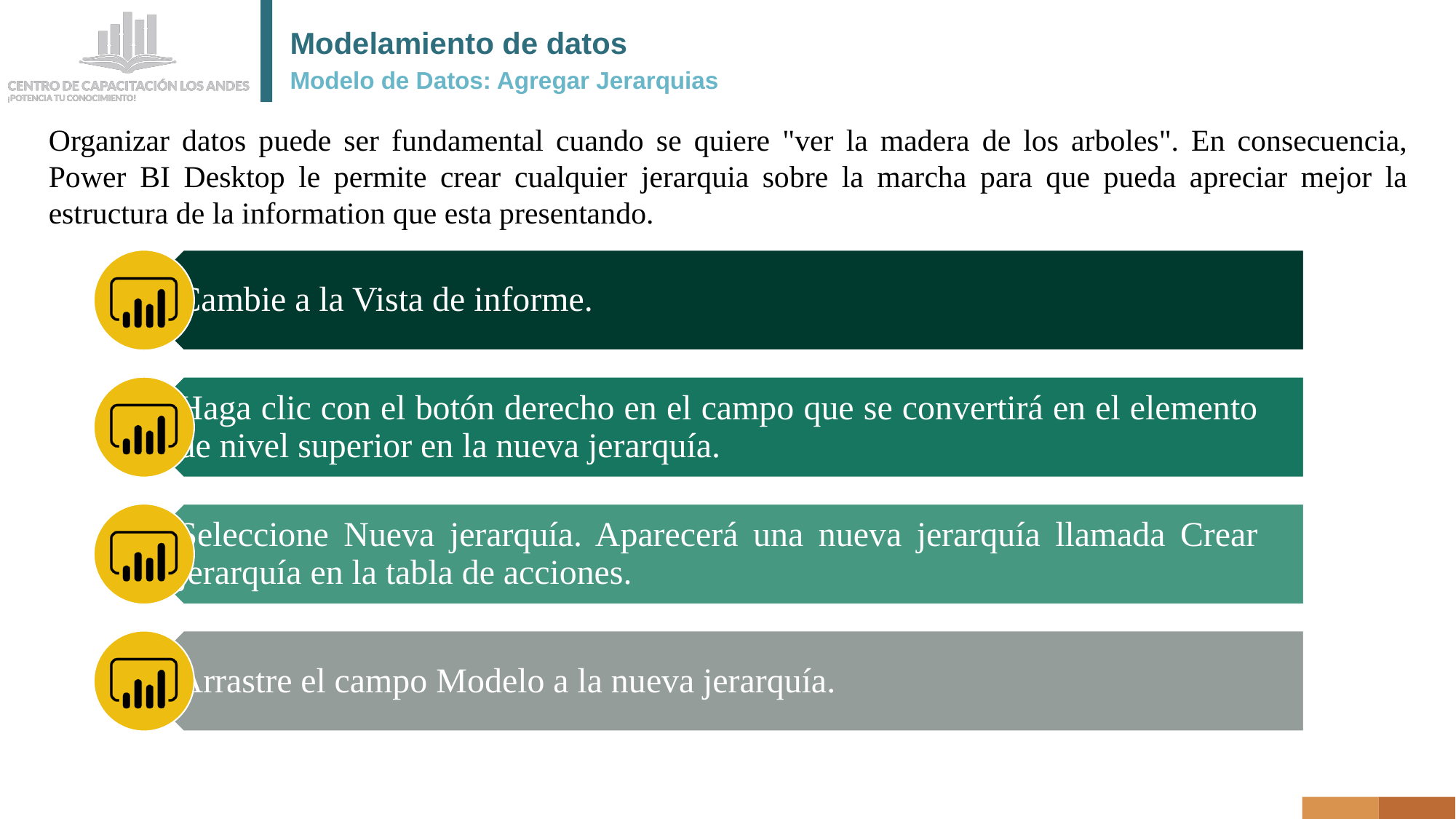

# Modelamiento de datos
Modelo de Datos: Agregar Jerarquias
Organizar datos puede ser fundamental cuando se quiere "ver la madera de los arboles". En consecuencia, Power BI Desktop le permite crear cualquier jerarquia sobre la marcha para que pueda apreciar mejor la estructura de la information que esta presentando.
Cambie a la Vista de informe.
Haga clic con el botón derecho en el campo que se convertirá en el elemento de nivel superior en la nueva jerarquía.
Seleccione Nueva jerarquía. Aparecerá una nueva jerarquía llamada Crear jerarquía en la tabla de acciones.
Arrastre el campo Modelo a la nueva jerarquía.